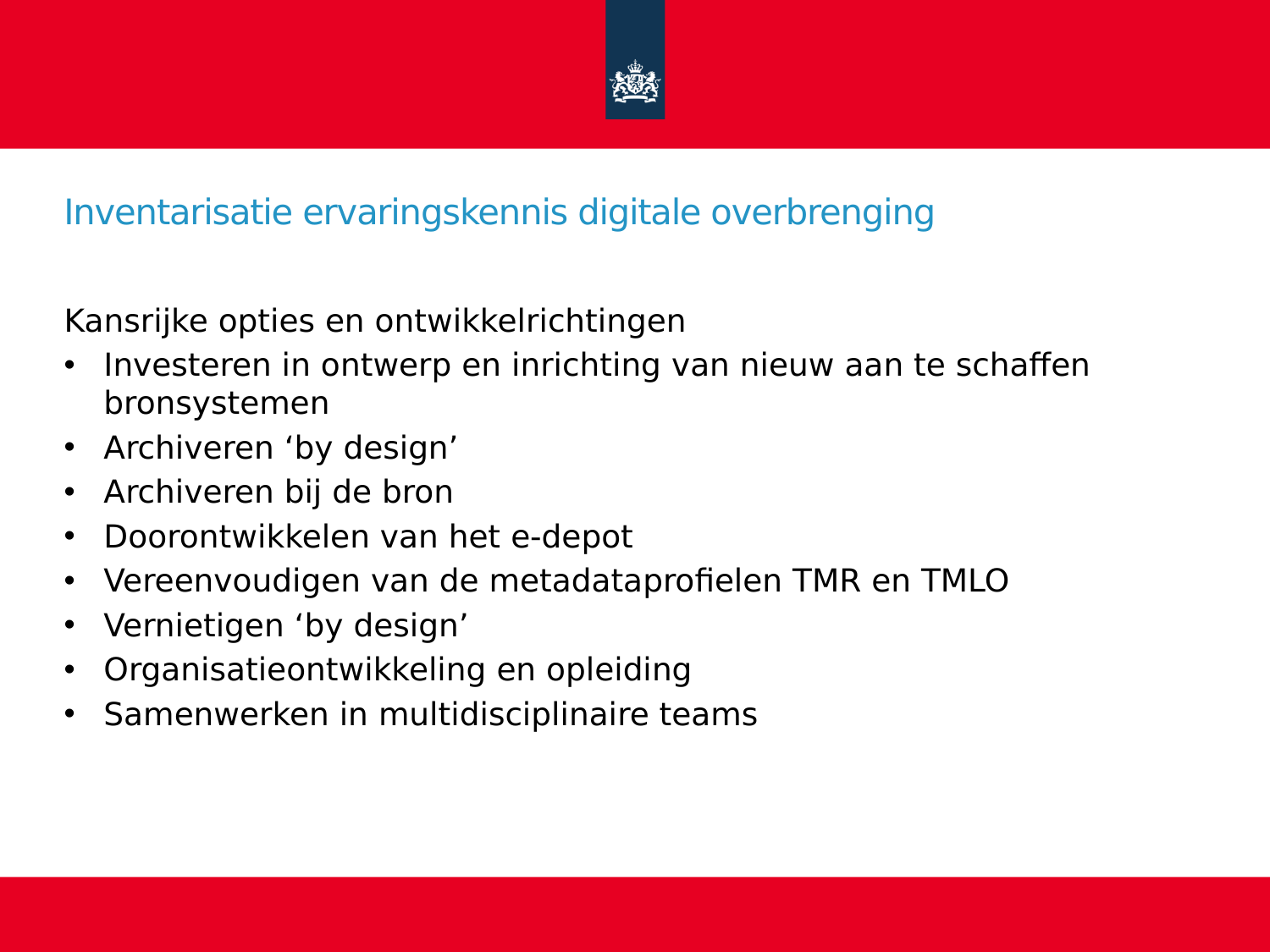

# Inventarisatie ervaringskennis digitale overbrenging

Kansrijke opties en ontwikkelrichtingen
Investeren in ontwerp en inrichting van nieuw aan te schaffen bronsystemen
Archiveren ‘by design’
Archiveren bij de bron
Doorontwikkelen van het e-depot
Vereenvoudigen van de metadataprofielen TMR en TMLO
Vernietigen ‘by design’
Organisatieontwikkeling en opleiding
Samenwerken in multidisciplinaire teams